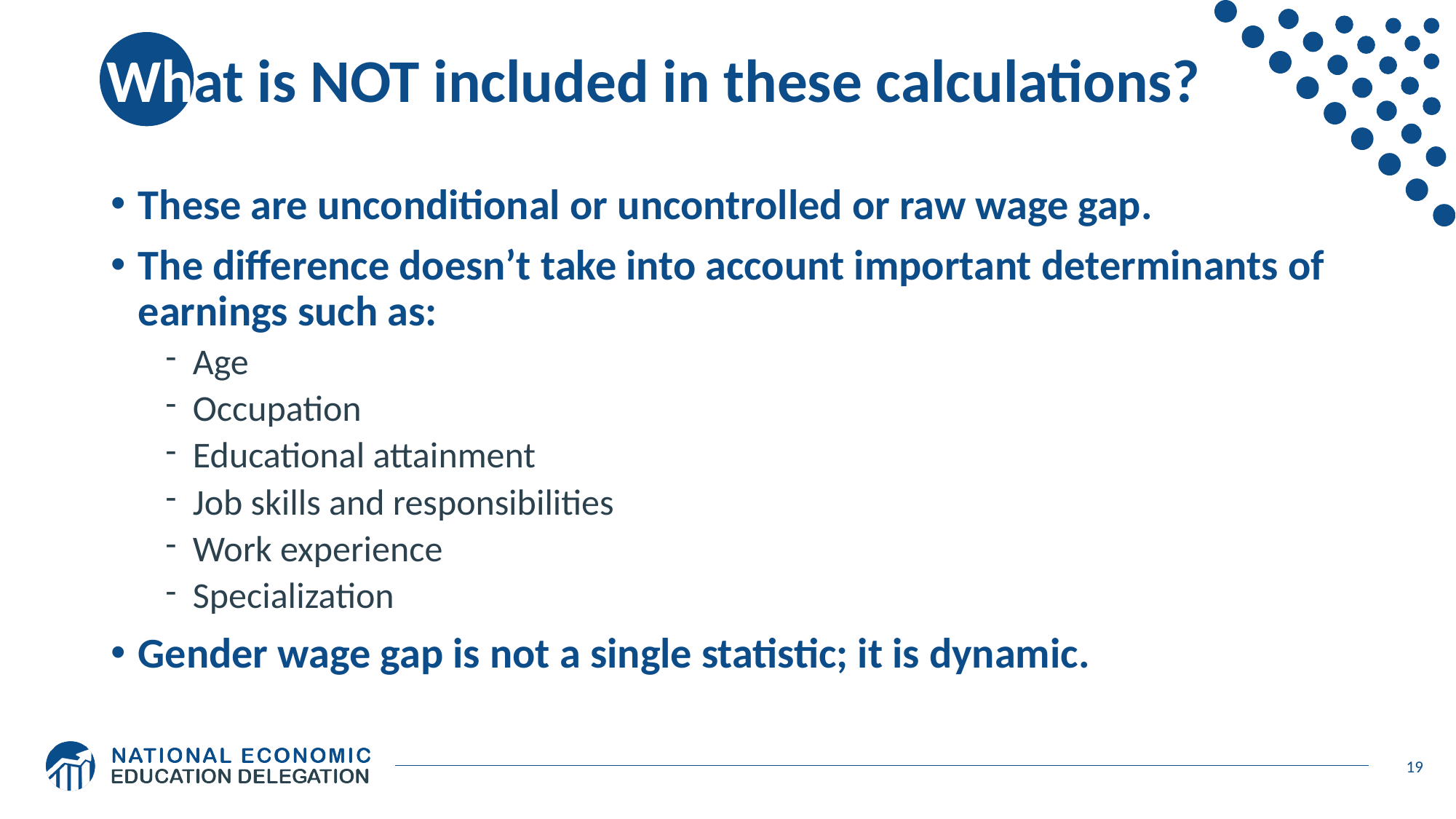

# What is NOT included in these calculations?
These are unconditional or uncontrolled or raw wage gap.
The difference doesn’t take into account important determinants of earnings such as:
Age
Occupation
Educational attainment
Job skills and responsibilities
Work experience
Specialization
Gender wage gap is not a single statistic; it is dynamic.
19